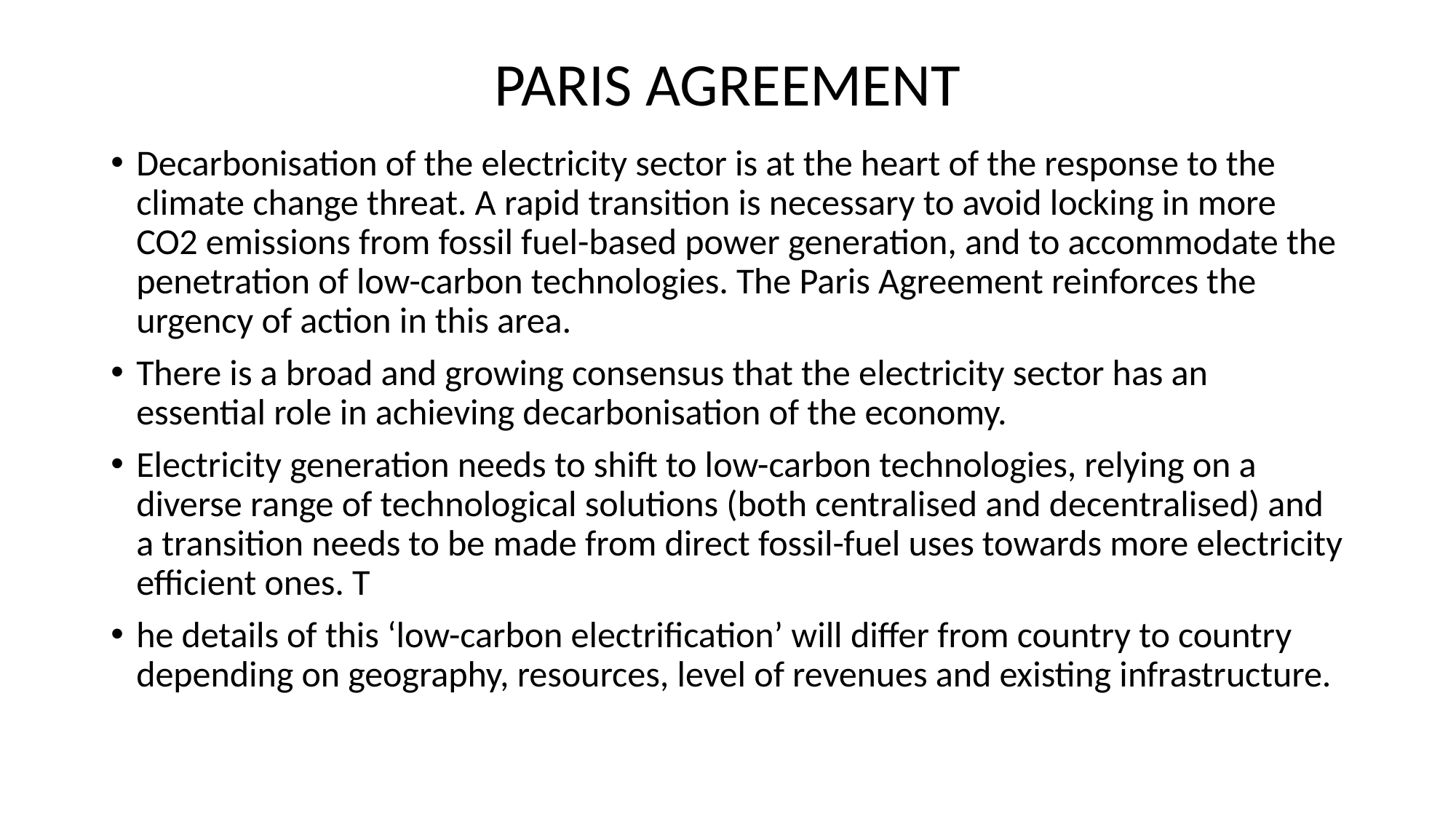

# PARIS AGREEMENT
Decarbonisation of the electricity sector is at the heart of the response to the climate change threat. A rapid transition is necessary to avoid locking in more CO2 emissions from fossil fuel-based power generation, and to accommodate the penetration of low-carbon technologies. The Paris Agreement reinforces the urgency of action in this area.
There is a broad and growing consensus that the electricity sector has an essential role in achieving decarbonisation of the economy.
Electricity generation needs to shift to low-carbon technologies, relying on a diverse range of technological solutions (both centralised and decentralised) and a transition needs to be made from direct fossil-fuel uses towards more electricity efficient ones. T
he details of this ‘low-carbon electrification’ will differ from country to country depending on geography, resources, level of revenues and existing infrastructure.